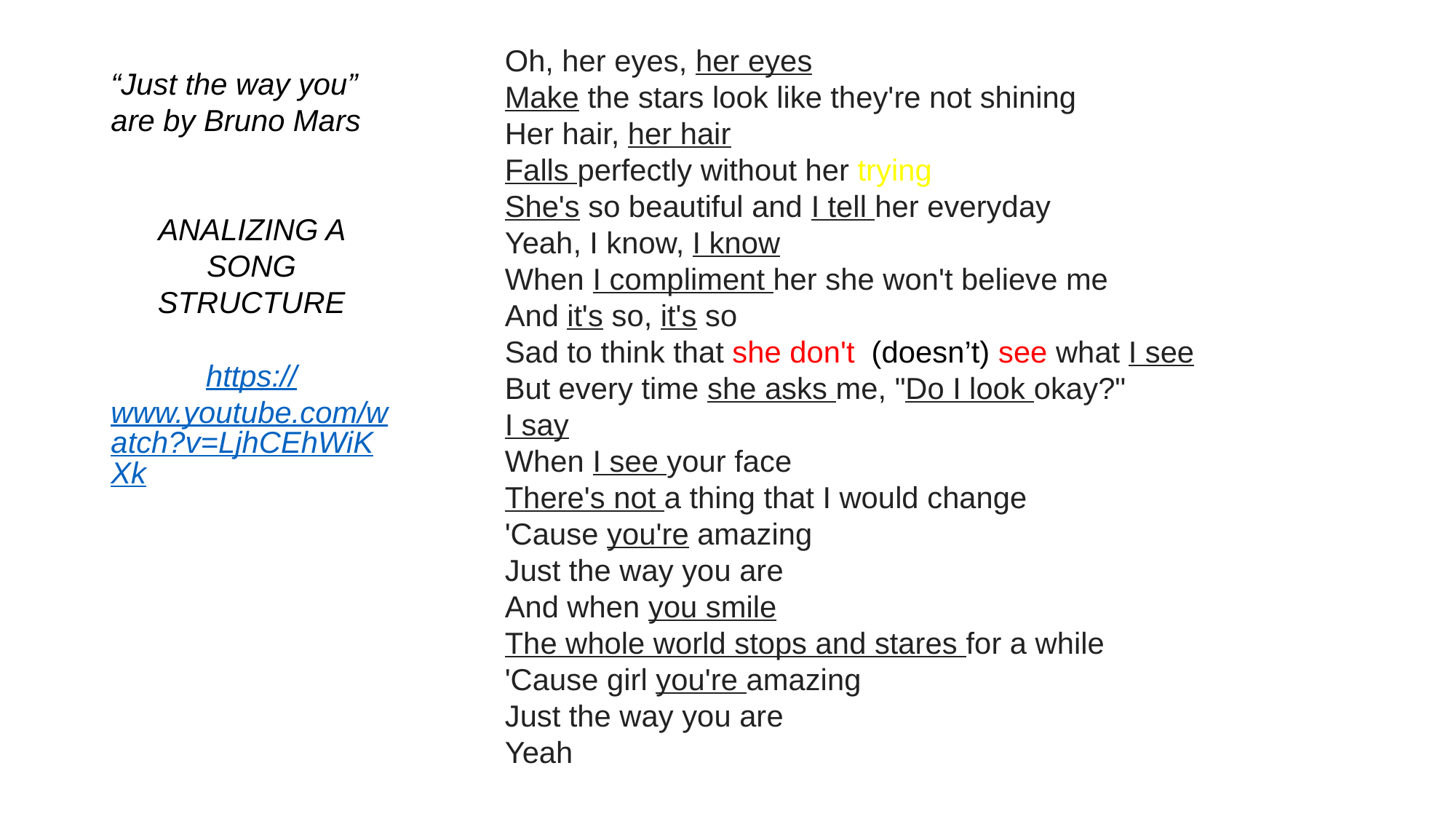

Oh, her eyes, her eyes
Make the stars look like they're not shining
Her hair, her hair
Falls perfectly without her trying
She's so beautiful and I tell her everyday
Yeah, I know, I know
When I compliment her she won't believe me
And it's so, it's so
Sad to think that she don't  (doesn’t) see what I see
But every time she asks me, "Do I look okay?"
I say
When I see your face
There's not a thing that I would change
'Cause you're amazing
Just the way you are
And when you smile
The whole world stops and stares for a while
'Cause girl you're amazing
Just the way you are
Yeah
“Just the way you” are by Bruno Mars

ANALIZING A SONG STRUCTURE

https://www.youtube.com/watch?v=LjhCEhWiKXk